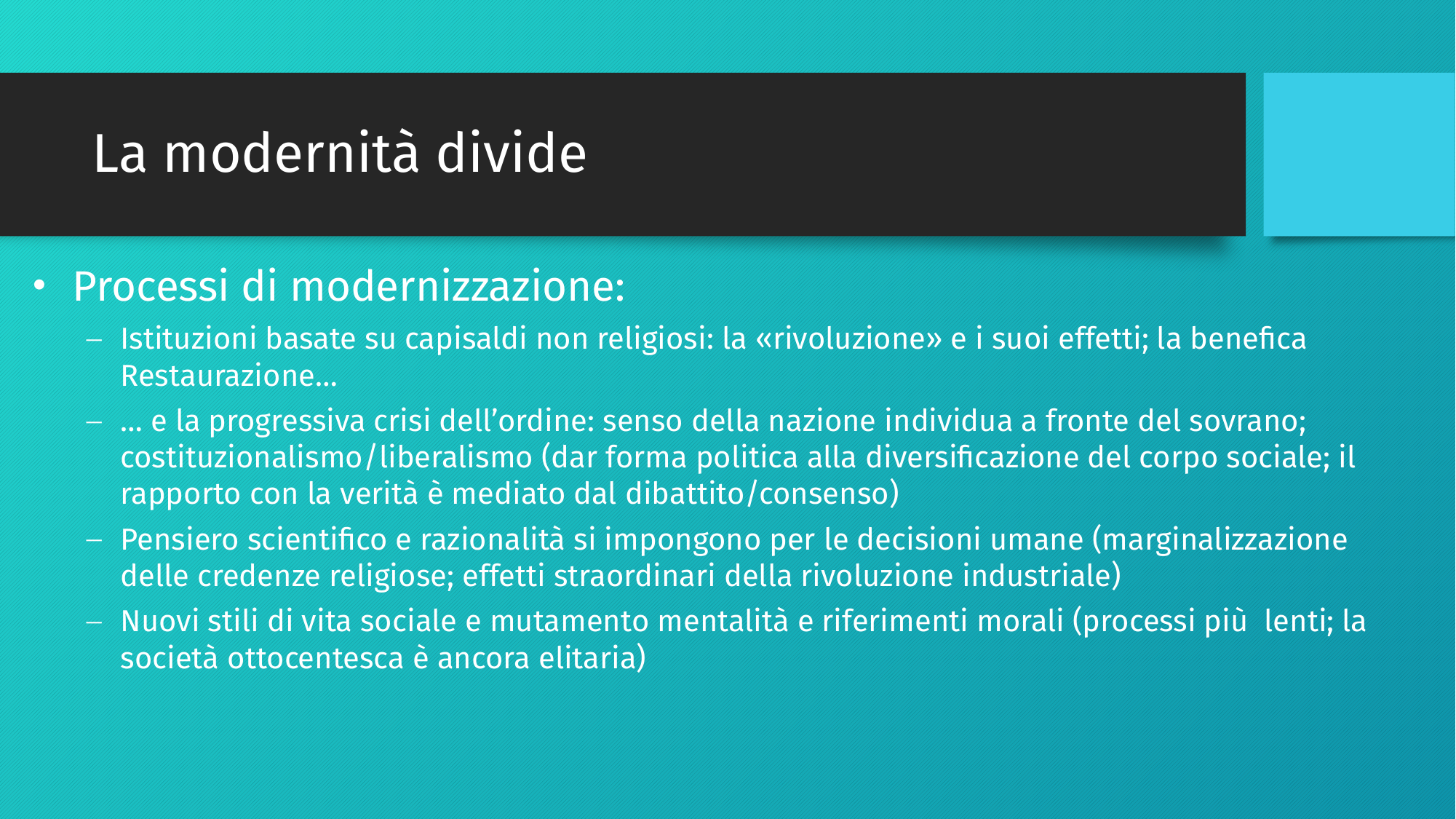

# La modernità divide
Processi di modernizzazione:
Istituzioni basate su capisaldi non religiosi: la «rivoluzione» e i suoi effetti; la benefica Restaurazione…
… e la progressiva crisi dell’ordine: senso della nazione individua a fronte del sovrano; costituzionalismo/liberalismo (dar forma politica alla diversificazione del corpo sociale; il rapporto con la verità è mediato dal dibattito/consenso)
Pensiero scientifico e razionalità si impongono per le decisioni umane (marginalizzazione delle credenze religiose; effetti straordinari della rivoluzione industriale)
Nuovi stili di vita sociale e mutamento mentalità e riferimenti morali (processi più  lenti; la società ottocentesca è ancora elitaria)